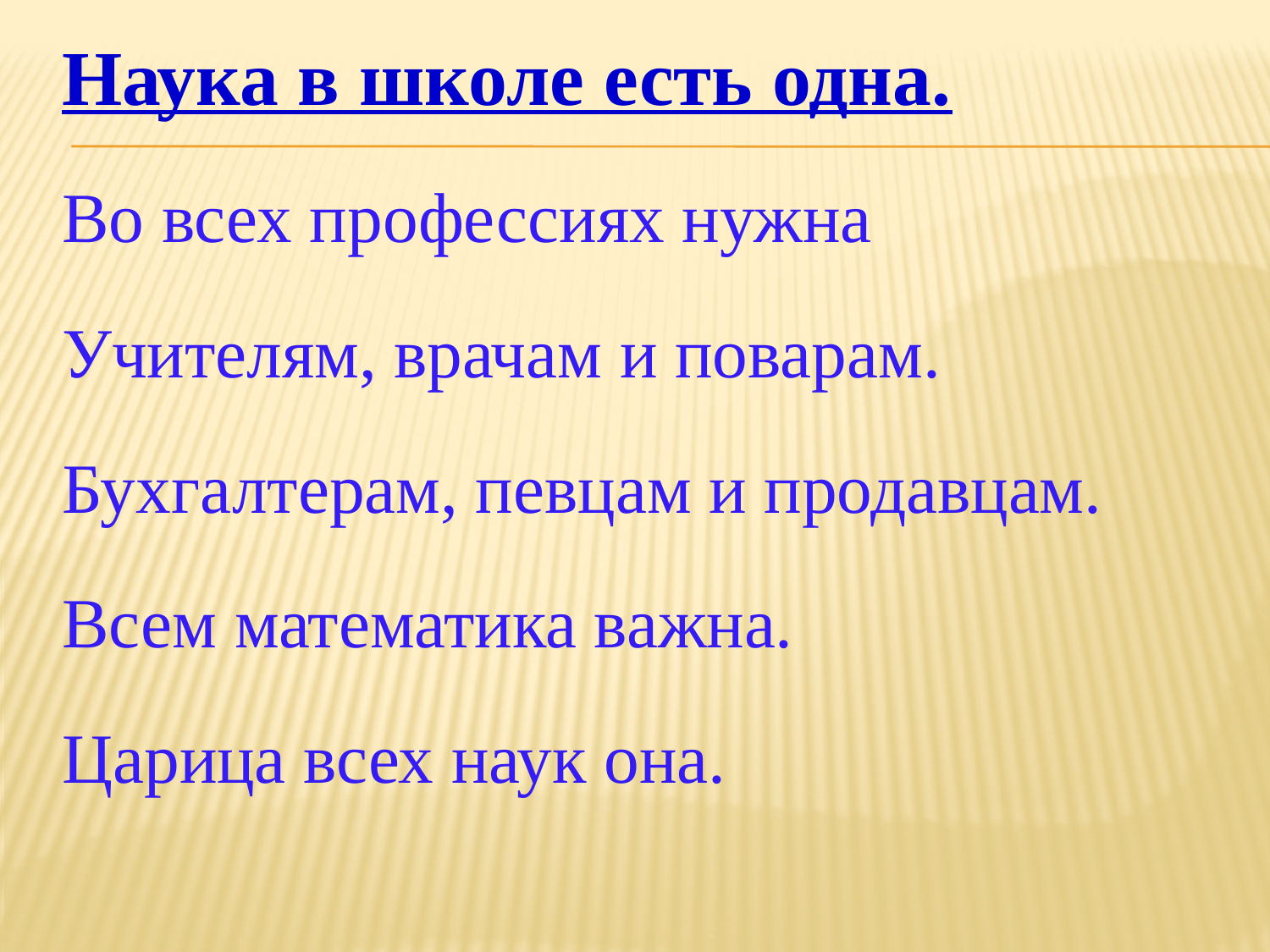

Наука в школе есть одна.

Во всех профессиях нужна

Учителям, врачам и поварам.

Бухгалтерам, певцам и продавцам.

Всем математика важна.

Царица всех наук она.